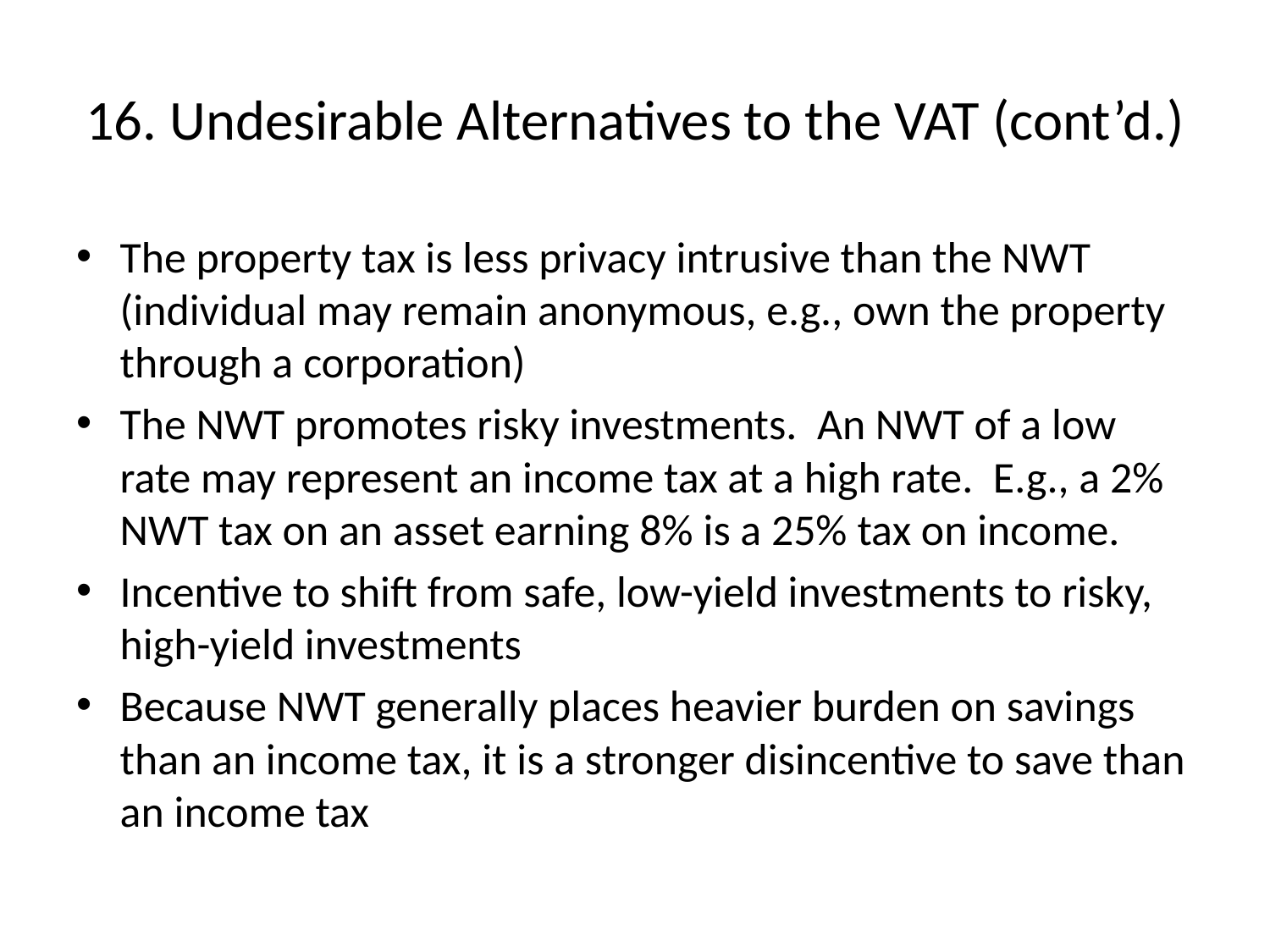

# 16. Undesirable Alternatives to the VAT (cont’d.)
The property tax is less privacy intrusive than the NWT (individual may remain anonymous, e.g., own the property through a corporation)
The NWT promotes risky investments.  An NWT of a low rate may represent an income tax at a high rate.  E.g., a 2% NWT tax on an asset earning 8% is a 25% tax on income.
Incentive to shift from safe, low-yield investments to risky, high-yield investments
Because NWT generally places heavier burden on savings than an income tax, it is a stronger disincentive to save than an income tax